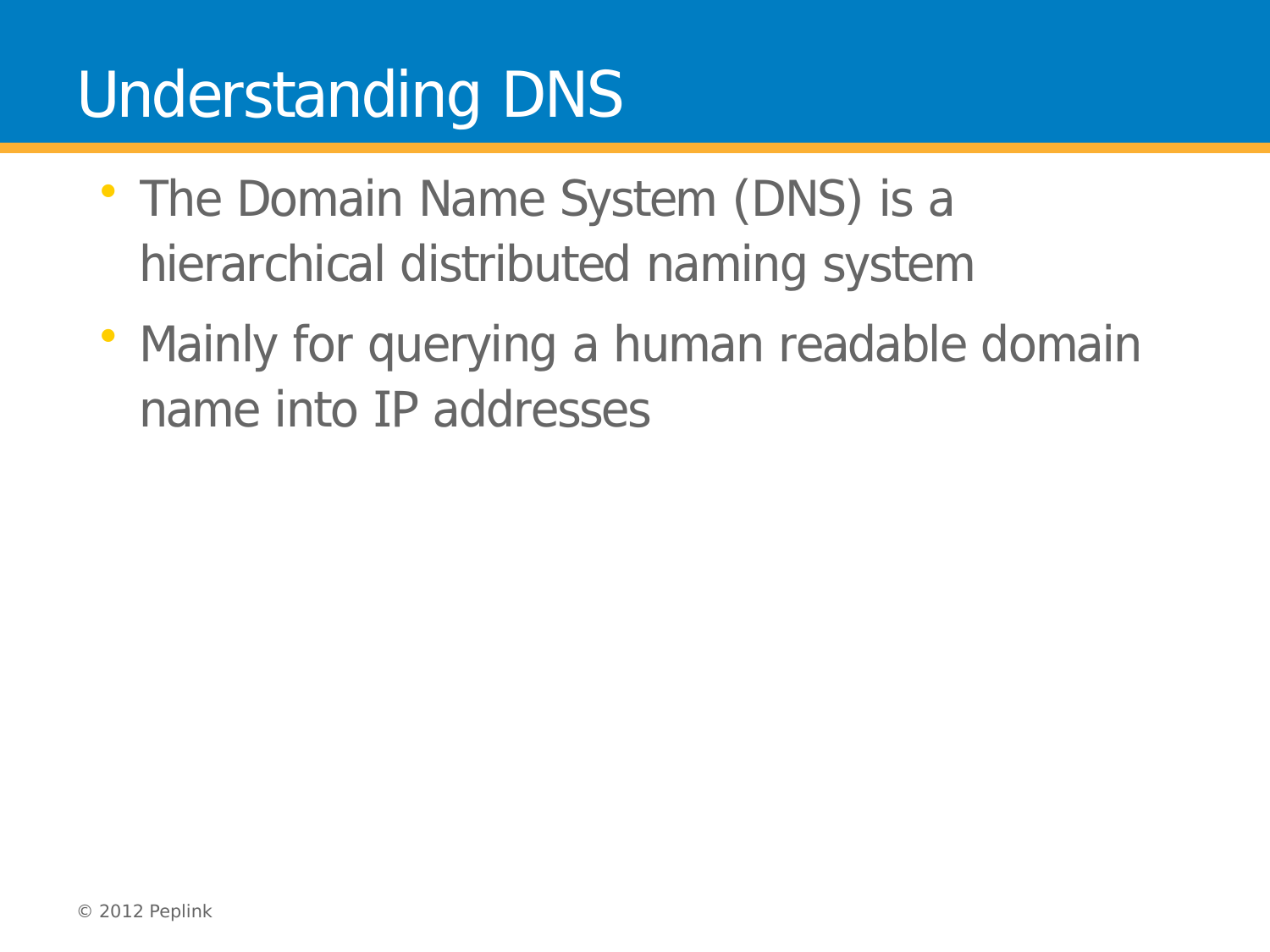

# Understanding DNS
The Domain Name System (DNS) is a hierarchical distributed naming system
Mainly for querying a human readable domain name into IP addresses